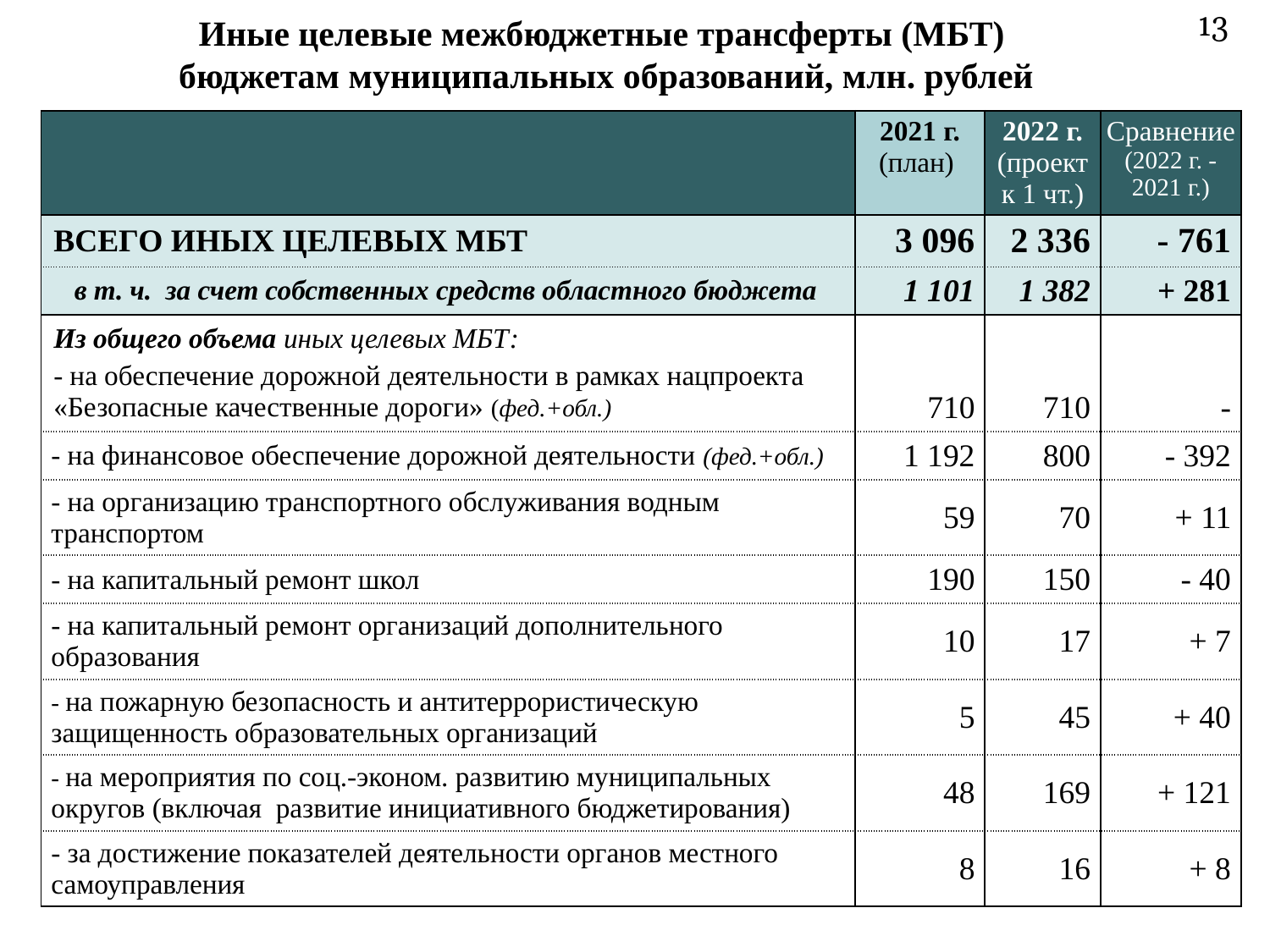

13
# Иные целевые межбюджетные трансферты (МБТ) бюджетам муниципальных образований, млн. рублей
|  | 2021 г. (план) | 2022 г. (проект к 1 чт.) | Сравнение (2022 г. - 2021 г.) |
| --- | --- | --- | --- |
| ВСЕГО ИНЫХ ЦЕЛЕВЫХ МБТ | 3 096 | 2 336 | - 761 |
| в т. ч. за счет собственных средств областного бюджета | 1 101 | 1 382 | + 281 |
| Из общего объема иных целевых МБТ: - на обеспечение дорожной деятельности в рамках нацпроекта «Безопасные качественные дороги» (фед.+обл.) | 710 | 710 | - |
| - на финансовое обеспечение дорожной деятельности (фед.+обл.) | 1 192 | 800 | - 392 |
| - на организацию транспортного обслуживания водным транспортом | 59 | 70 | + 11 |
| - на капитальный ремонт школ | 190 | 150 | - 40 |
| - на капитальный ремонт организаций дополнительного образования | 10 | 17 | + 7 |
| - на пожарную безопасность и антитеррористическую защищенность образовательных организаций | 5 | 45 | + 40 |
| - на мероприятия по соц.-эконом. развитию муниципальных округов (включая развитие инициативного бюджетирования) | 48 | 169 | + 121 |
| - за достижение показателей деятельности органов местного самоуправления | 8 | 16 | + 8 |